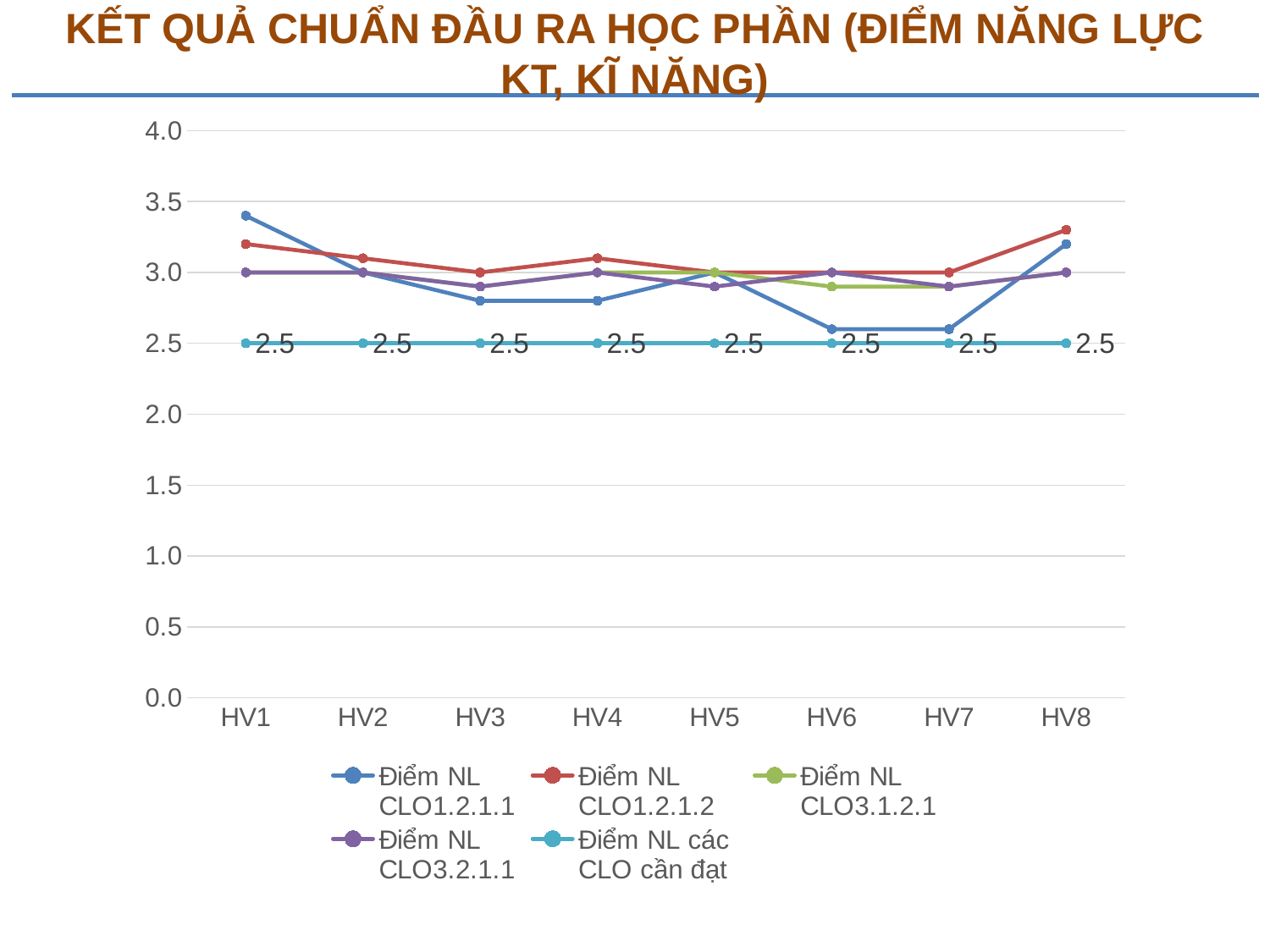

# KẾT QUẢ CHUẨN ĐẦU RA HỌC PHẦN (ĐIỂM NĂNG LỰC KT, KĨ NĂNG)

### Chart

| Category | Điểm NL
CLO1.2.1.1 | Điểm NL
CLO1.2.1.2 | Điểm NL
CLO3.1.2.1 | Điểm NL
CLO3.2.1.1 | Điểm NL các
CLO cần đạt |
|---|---|---|---|---|---|
| HV1 | 3.4 | 3.2 | 3.0 | 3.0 | 2.5 |
| HV2 | 3.0 | 3.1 | 3.0 | 3.0 | 2.5 |
| HV3 | 2.8 | 3.0 | 2.9 | 2.9 | 2.5 |
| HV4 | 2.8 | 3.1 | 3.0 | 3.0 | 2.5 |
| HV5 | 3.0 | 3.0 | 3.0 | 2.9 | 2.5 |
| HV6 | 2.6 | 3.0 | 2.9 | 3.0 | 2.5 |
| HV7 | 2.6 | 3.0 | 2.9 | 2.9 | 2.5 |
| HV8 | 3.2 | 3.3 | 3.0 | 3.0 | 2.5 |